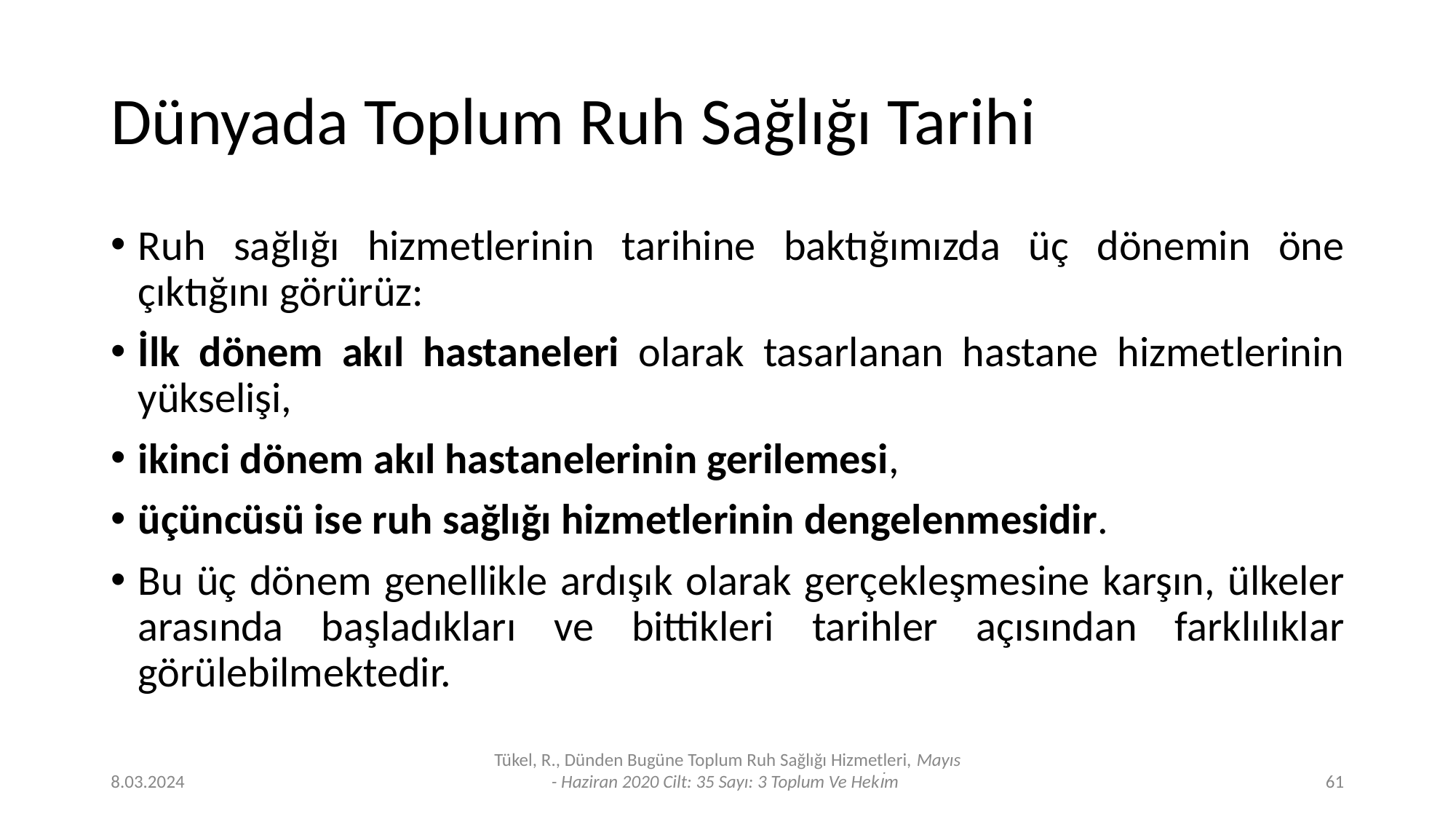

# Dünyada Toplum Ruh Sağlığı Tarihi
Ruh sağlığı hizmetlerinin tarihine baktığımızda üç dönemin öne çıktığını görürüz:
İlk dönem akıl hastaneleri olarak tasarlanan hastane hizmetlerinin yükselişi,
ikinci dönem akıl hastanelerinin gerilemesi,
üçüncüsü ise ruh sağlığı hizmetlerinin dengelenmesidir.
Bu üç dönem genellikle ardışık olarak gerçekleşmesine karşın, ülkeler arasında başladıkları ve bittikleri tarihler açısından farklılıklar görülebilmektedir.
8.03.2024
Tükel, R., Dünden Bugüne Toplum Ruh Sağlığı Hizmetleri, Mayıs - Haziran 2020 Cilt: 35 Sayı: 3 Toplum Ve Hekı̇m

61